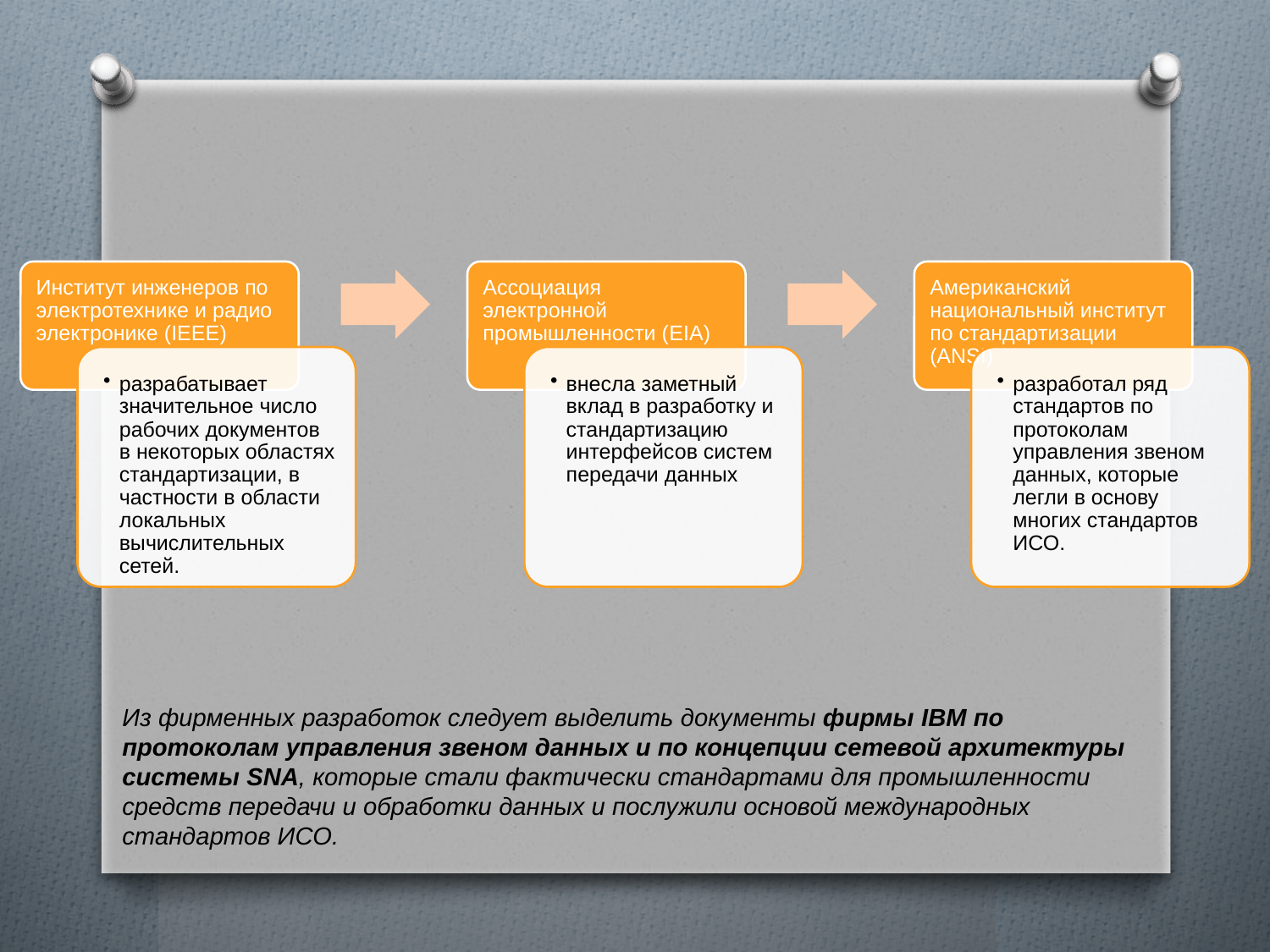

Институт инженеров по электротехнике и радио­электронике (IEEE)
разраба­тывает значительное число рабочих документов в неко­торых областях стандартизации, в частности в области локальных вычислительных сетей.

Ассоциация электронной промышленности (EIA)
внесла заметный вклад в разработку и стандарти­зацию интерфейсов систем передачи данных

Американский национальный институт по стандар­тизации (ANSI)
разработал ряд стандартов по протоко­лам управления звеном данных, которые легли в основу многих стандартов ИСО.
Из фирменных разработок следует выделить доку­менты фирмы IBM по протоколам управления звеном данных и по концепции сетевой архитектуры системы SNA, которые стали фактически стандартами для промышленности средств передачи и обработки дан­ных и послужили основой международных стандартов ИСО.